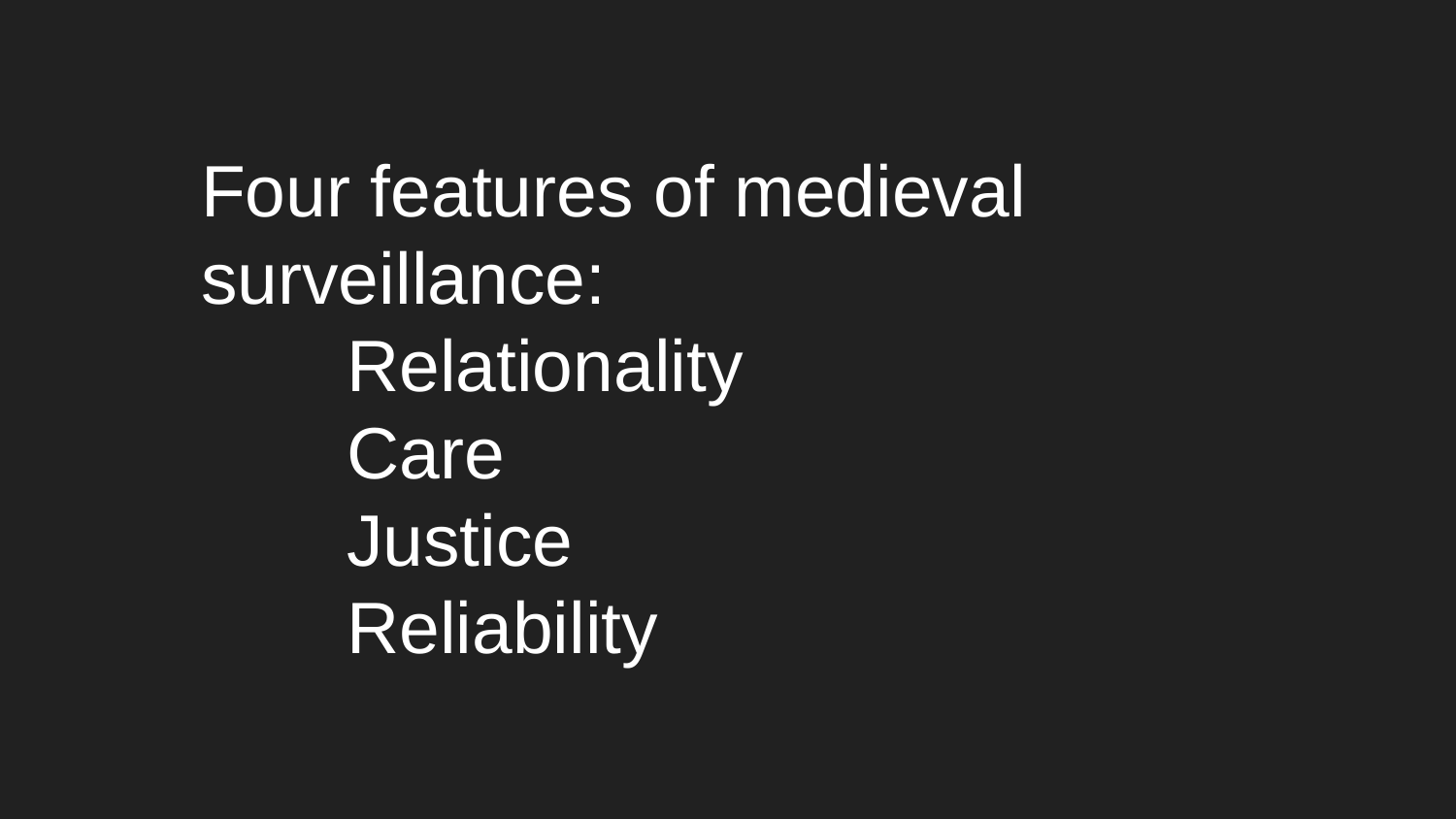

Four features of medieval surveillance:
	Relationality
	Care
	Justice
	Reliability